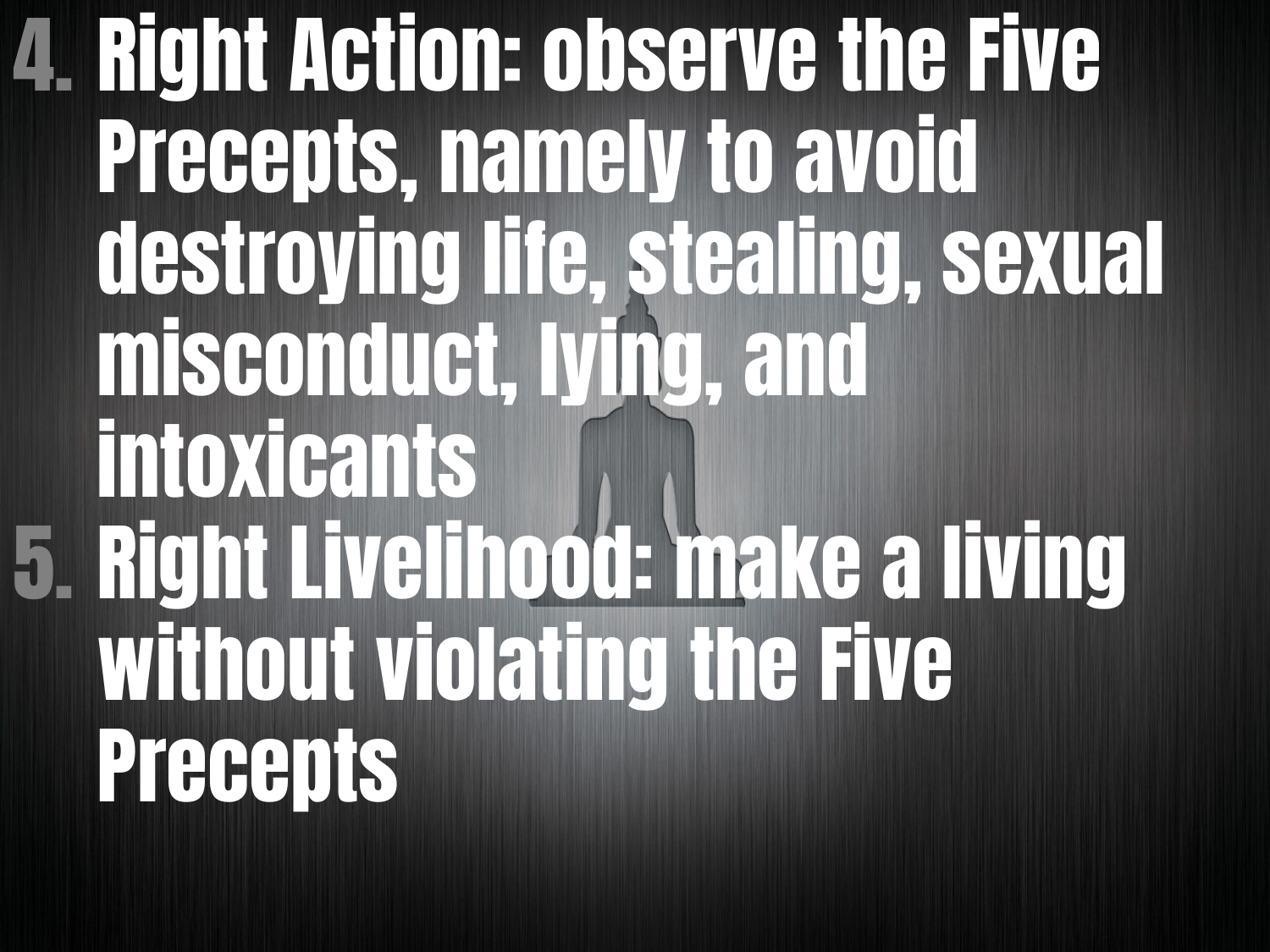

Right Action: observe the Five Precepts, namely to avoid destroying life, stealing, sexual misconduct, lying, and intoxicants
Right Livelihood: make a living without violating the Five Precepts